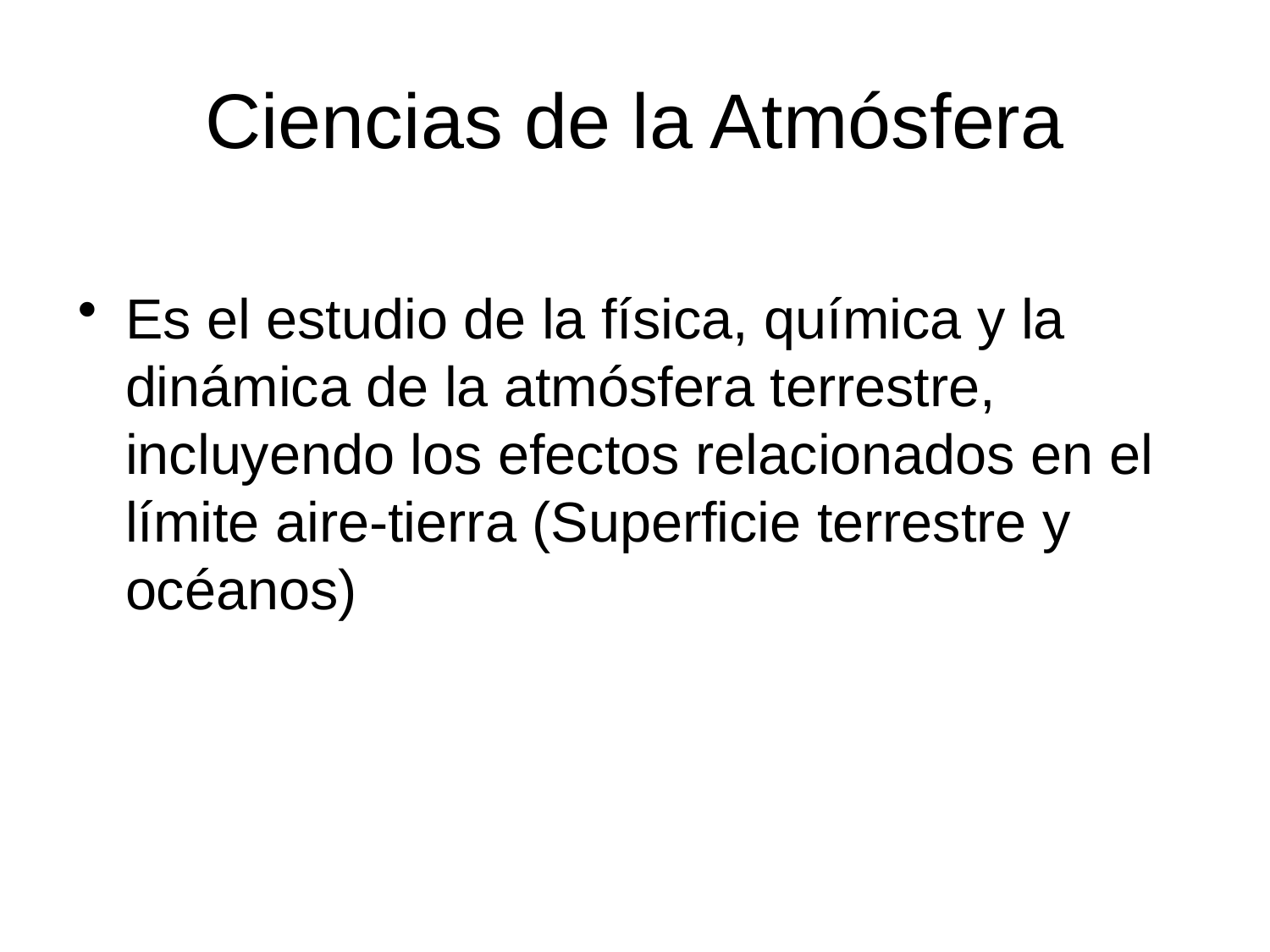

# Ciencias de la Atmósfera
Es el estudio de la física, química y la dinámica de la atmósfera terrestre, incluyendo los efectos relacionados en el límite aire-tierra (Superficie terrestre y océanos)